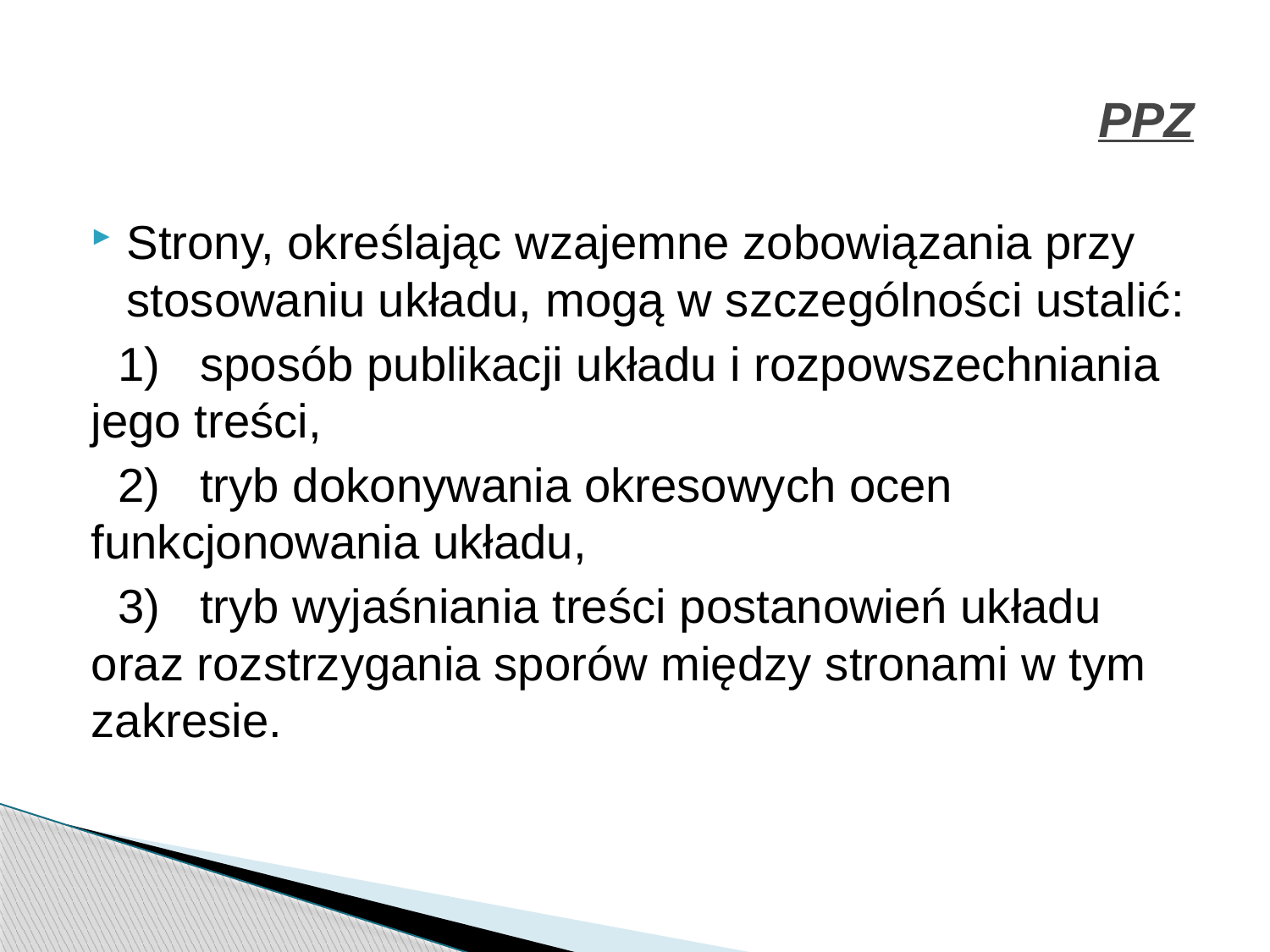

# PPZ
Strony, określając wzajemne zobowiązania przy stosowaniu układu, mogą w szczególności ustalić:
  1)   sposób publikacji układu i rozpowszechniania jego treści,
  2)   tryb dokonywania okresowych ocen funkcjonowania układu,
  3)   tryb wyjaśniania treści postanowień układu oraz rozstrzygania sporów między stronami w tym zakresie.